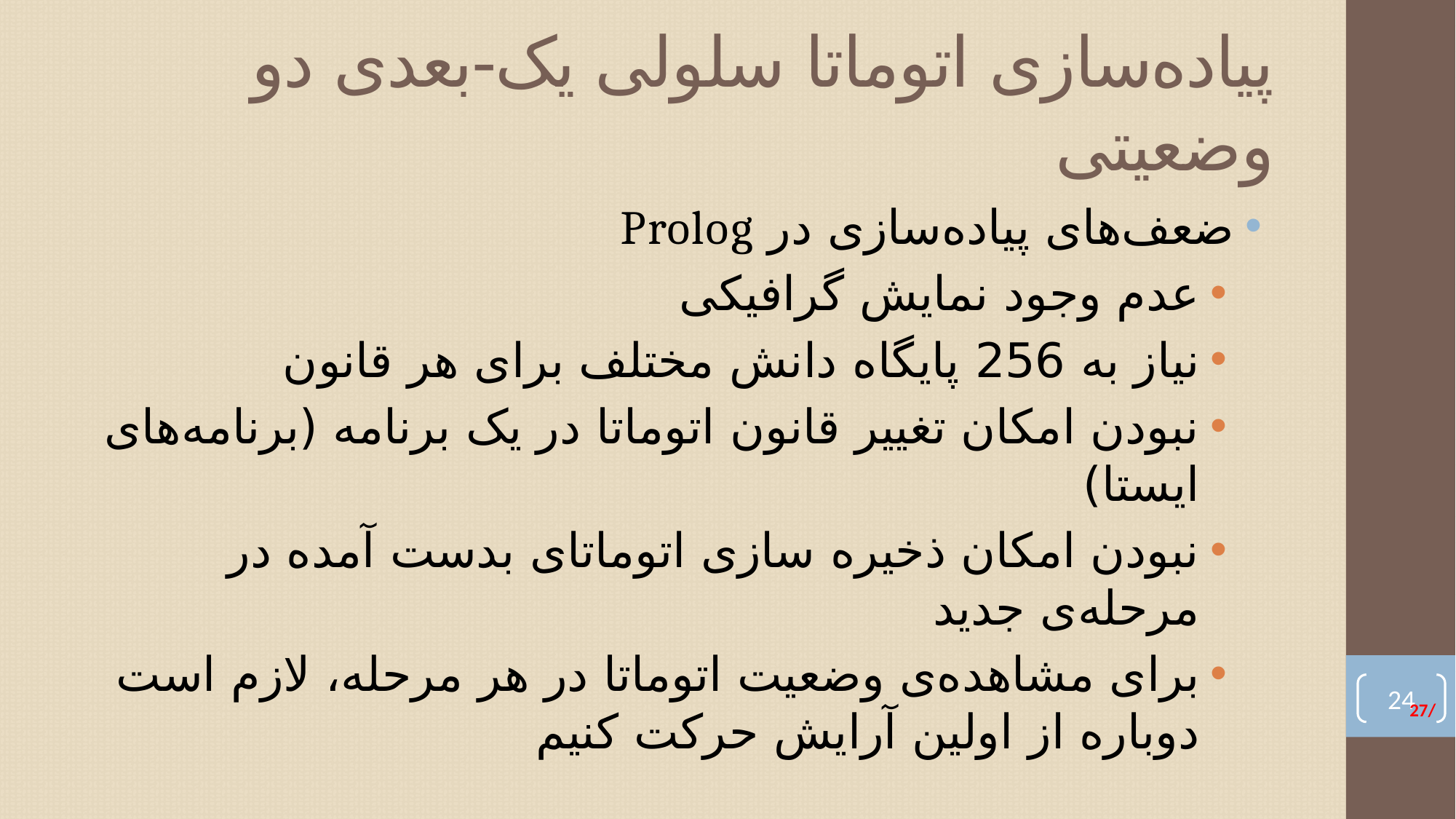

# پیاده‌سازی اتوماتا سلولی یک-بعدی دو وضعیتی
ضعف‌های پیاده‌سازی در Prolog
عدم وجود نمایش گرافیکی
نیاز به 256 پایگاه دانش مختلف برای هر قانون
نبودن امکان تغییر قانون اتوماتا در یک برنامه (برنامه‌های ایستا)
نبودن امکان ذخیره سازی اتوماتای بدست آمده در مرحله‌ی جدید
برای مشاهده‌ی وضعیت اتوماتا در هر مرحله، لازم است دوباره از اولین آرایش حرکت کنیم
24
27/